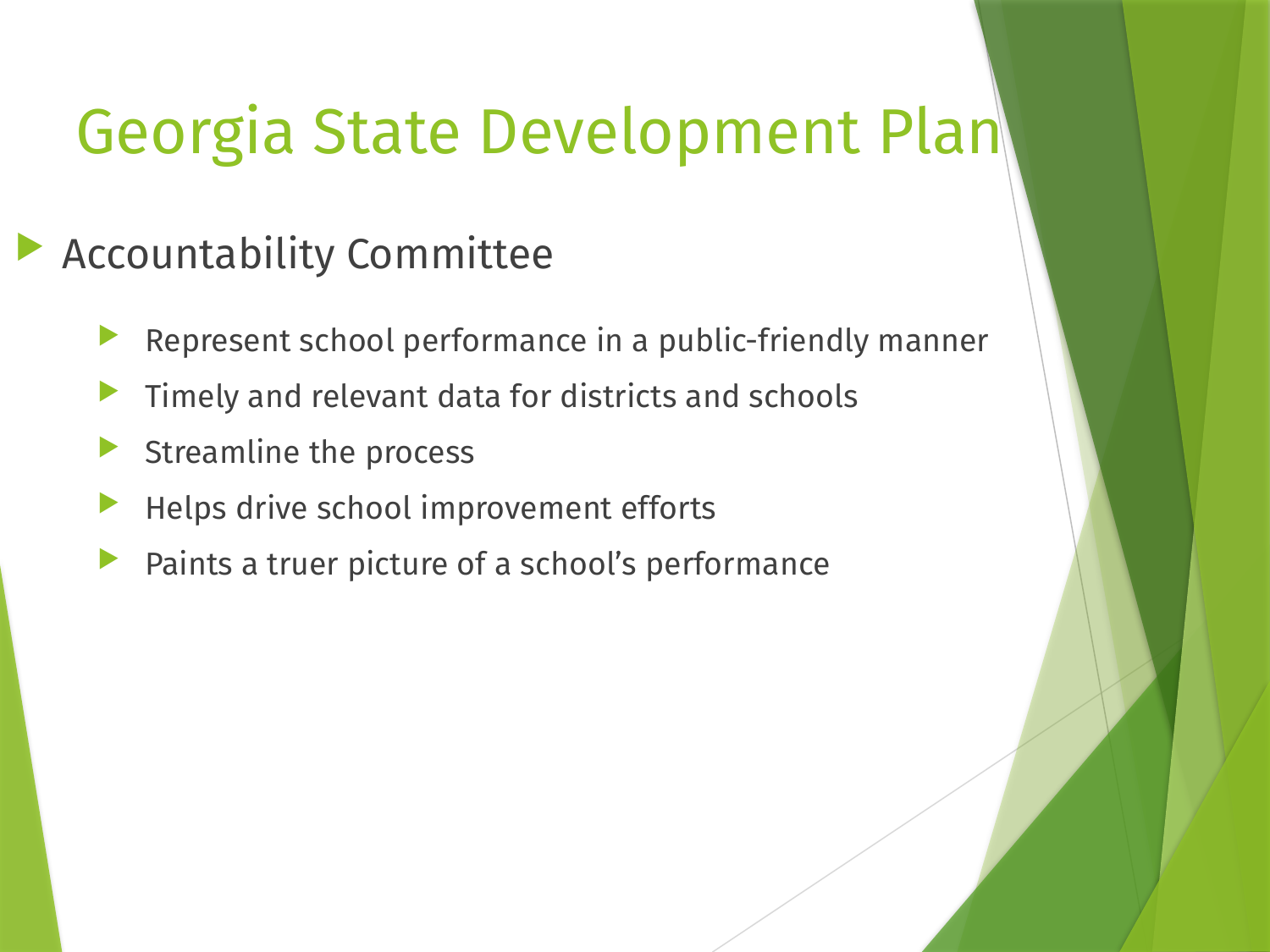

# Georgia State Development Plan
Accountability Committee

Represent school performance in a public-friendly manner
Timely and relevant data for districts and schools
Streamline the process
Helps drive school improvement efforts
Paints a truer picture of a school’s performance